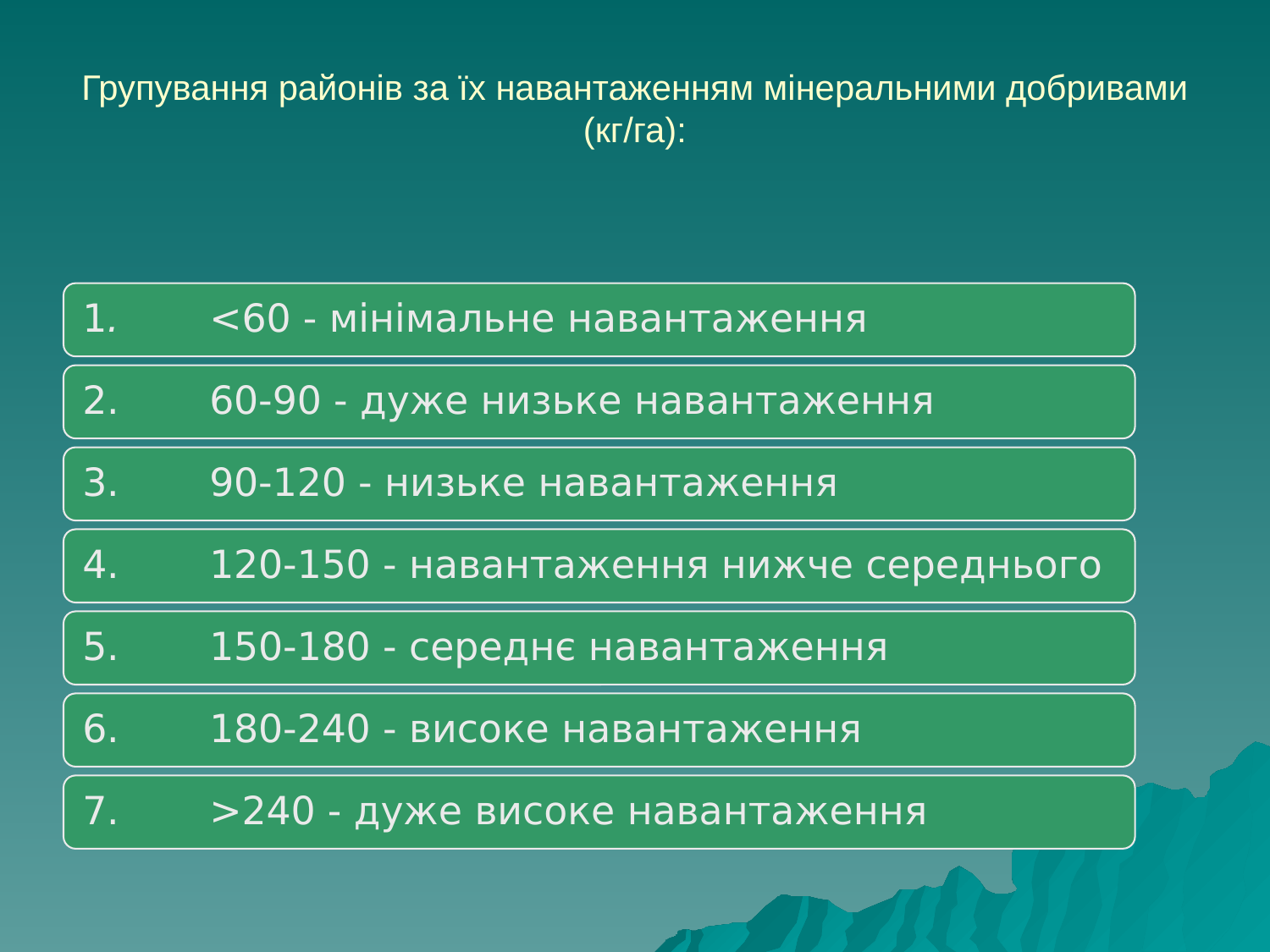

# Групування районів за їх навантаженням мінеральними добривами (кг/га):
1.	<60 - мінімальне навантаження
2.	60-90 - дуже низьке навантаження
3.	90-120 - низьке навантаження
4.	120-150 - навантаження нижче середнього
5.	150-180 - середнє навантаження
6.	180-240 - високе навантаження
7.	>240 - дуже високе навантаження